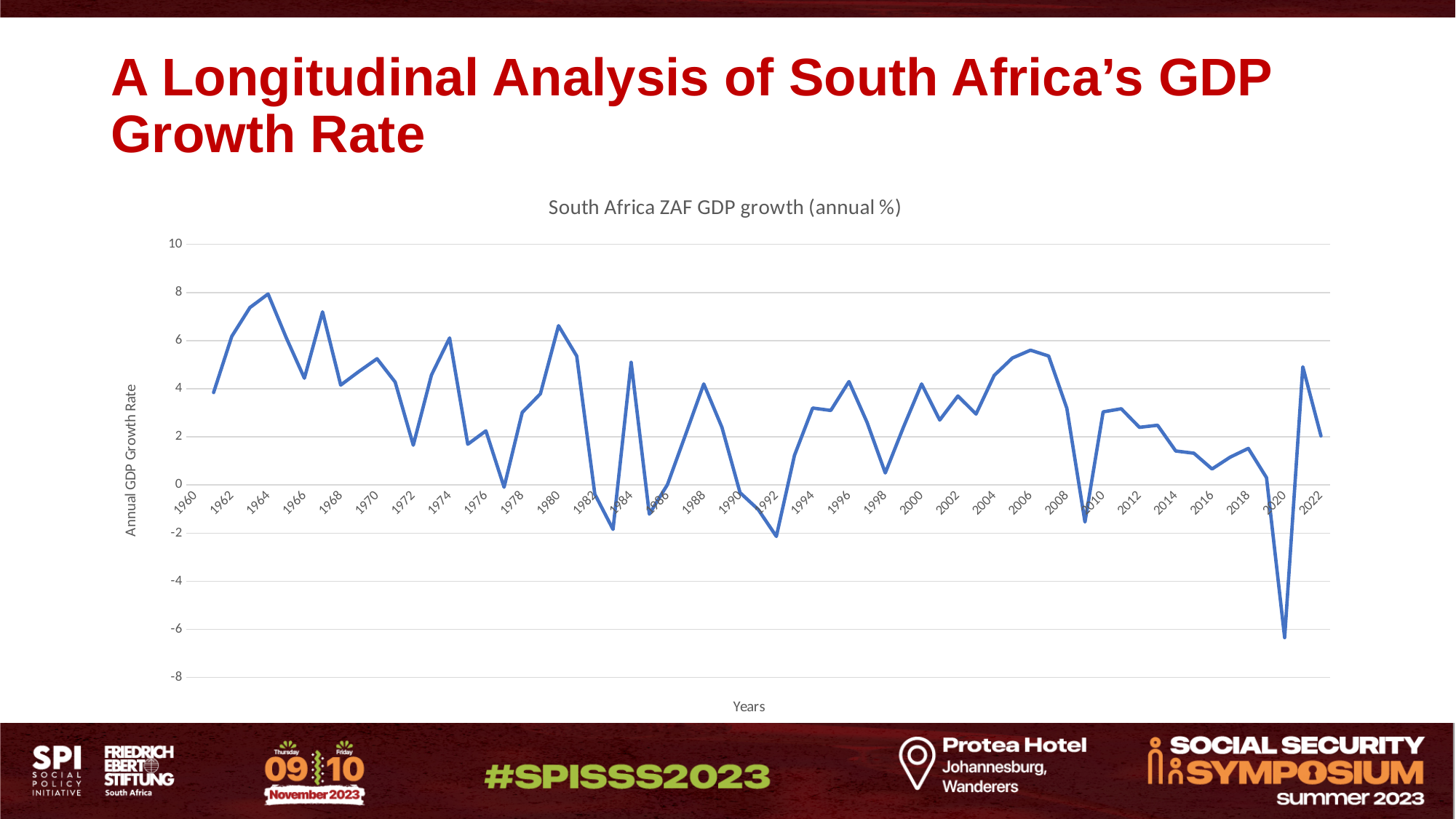

# A Longitudinal Analysis of South Africa’s GDP Growth Rate

### Chart: South Africa ZAF GDP growth (annual %)

| Category | South Africa |
|---|---|
| 1960 | None |
| 1961 | 3.8447341417408865 |
| 1962 | 6.177930850427458 |
| 1963 | 7.373709248772229 |
| 1964 | 7.939608644806768 |
| 1965 | 6.122798096014421 |
| 1966 | 4.438386089468892 |
| 1967 | 7.196523065141065 |
| 1968 | 4.153372982933462 |
| 1969 | 4.715902867222411 |
| 1970 | 5.248661431182924 |
| 1971 | 4.278934402969824 |
| 1972 | 1.6548297088469894 |
| 1973 | 4.571944746372708 |
| 1974 | 6.111122103721883 |
| 1975 | 1.6954337793109886 |
| 1976 | 2.2498603291933392 |
| 1977 | -0.09397911612558119 |
| 1978 | 3.014479779129232 |
| 1979 | 3.7905192640578207 |
| 1980 | 6.62058342724157 |
| 1981 | 5.360791059640448 |
| 1982 | -0.3834191083754348 |
| 1983 | -1.8465577459506335 |
| 1984 | 5.099151630014774 |
| 1985 | -1.2115408824038667 |
| 1986 | 0.01784924016521927 |
| 1987 | 2.100729020536747 |
| 1988 | 4.2001096483818685 |
| 1989 | 2.3947951153840563 |
| 1990 | -0.3177604265403744 |
| 1991 | -1.0182449675445042 |
| 1992 | -2.1370328450052085 |
| 1993 | 1.233557938647408 |
| 1994 | 3.20000000297172 |
| 1995 | 3.1000000005441137 |
| 1996 | 4.299999997267918 |
| 1997 | 2.6000000014634708 |
| 1998 | 0.50000000034143 |
| 1999 | 2.3999999974633823 |
| 2000 | 4.2000000006782585 |
| 2001 | 2.7000000001910394 |
| 2002 | 3.700374404066679 |
| 2003 | 2.94907546754213 |
| 2004 | 4.554559907217737 |
| 2005 | 5.277051972954666 |
| 2006 | 5.603806458958886 |
| 2007 | 5.360474053941616 |
| 2008 | 3.1910438863287993 |
| 2009 | -1.5380891352558308 |
| 2010 | 3.039732881279562 |
| 2011 | 3.1685562785881842 |
| 2012 | 2.396232384657452 |
| 2013 | 2.485468008265883 |
| 2014 | 1.4138264522379274 |
| 2015 | 1.3218622367822945 |
| 2016 | 0.6645523078581164 |
| 2017 | 1.157946951817351 |
| 2018 | 1.5223293868264989 |
| 2019 | 0.30345323523808077 |
| 2020 | -6.342471149293175 |
| 2021 | 4.9130966839178 |
| 2022 | 2.042299352518981 |